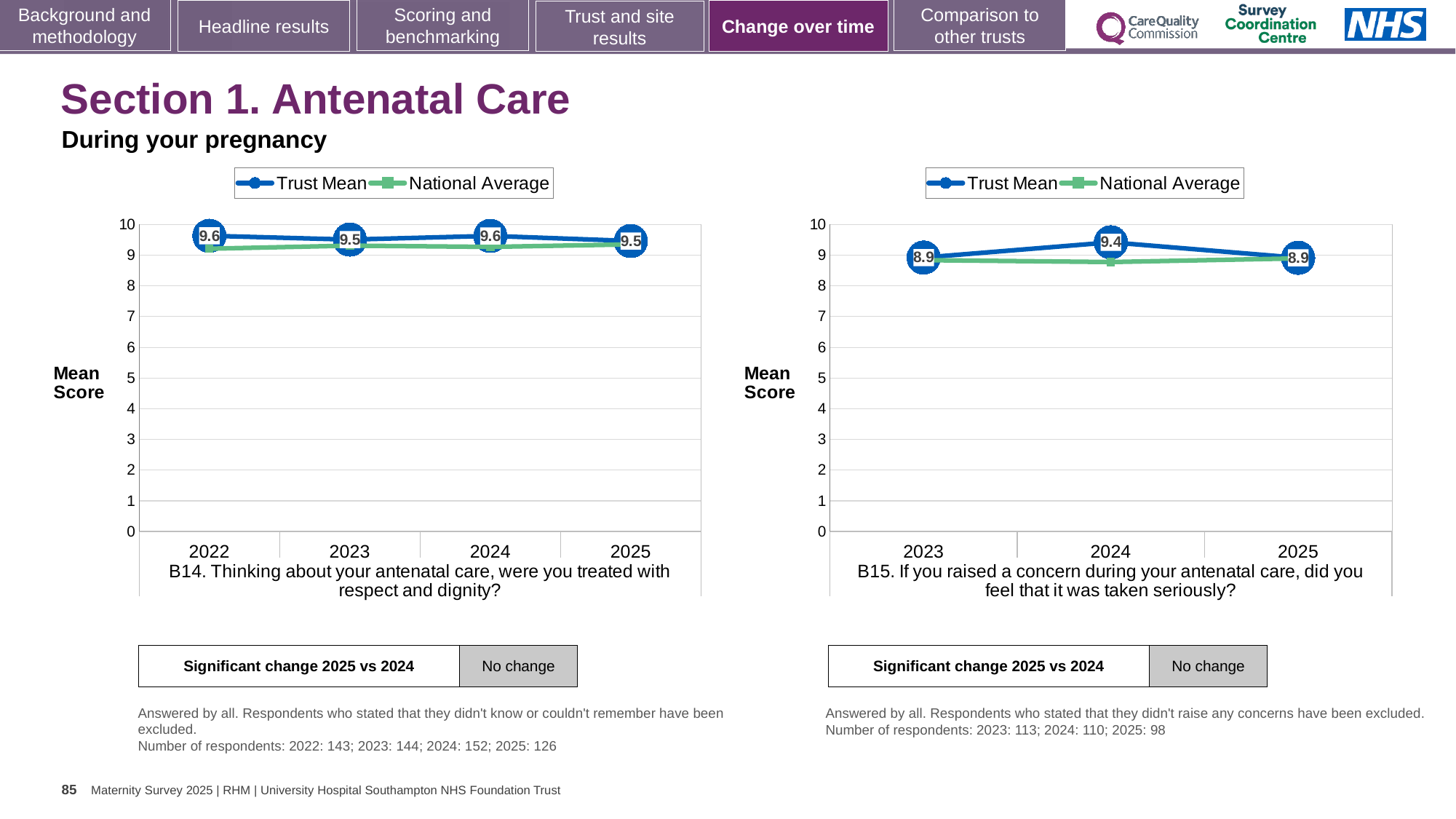

# Section 1. Antenatal Care
During your pregnancy

### Chart

| Category | Trust Mean | National Average |
|---|---|---|
| 2022 | 9.629346105765826 | 9.208439855407468 |
| 2023 | 9.505718353042845 | 9.308193534110238 |
| 2024 | 9.626021312245307 | 9.267570526063404 |
| 2025 | 9.460829607778415 | 9.349109550042328 |

### Chart

| Category | Trust Mean | National Average |
|---|---|---|
| 2023 | 8.920897398613505 | 8.836044340131746 |
| 2024 | 9.417115831032278 | 8.774350289033121 |
| 2025 | 8.912990971911057 | 8.893638264695333 |
| Significant change 2025 vs 2024 | No change |
| --- | --- |
| Significant change 2025 vs 2024 | No change |
| --- | --- |
Answered by all. Respondents who stated that they didn't know or couldn't remember have been excluded.
Number of respondents: 2022: 143; 2023: 144; 2024: 152; 2025: 126
Answered by all. Respondents who stated that they didn't raise any concerns have been excluded.
Number of respondents: 2023: 113; 2024: 110; 2025: 98
85